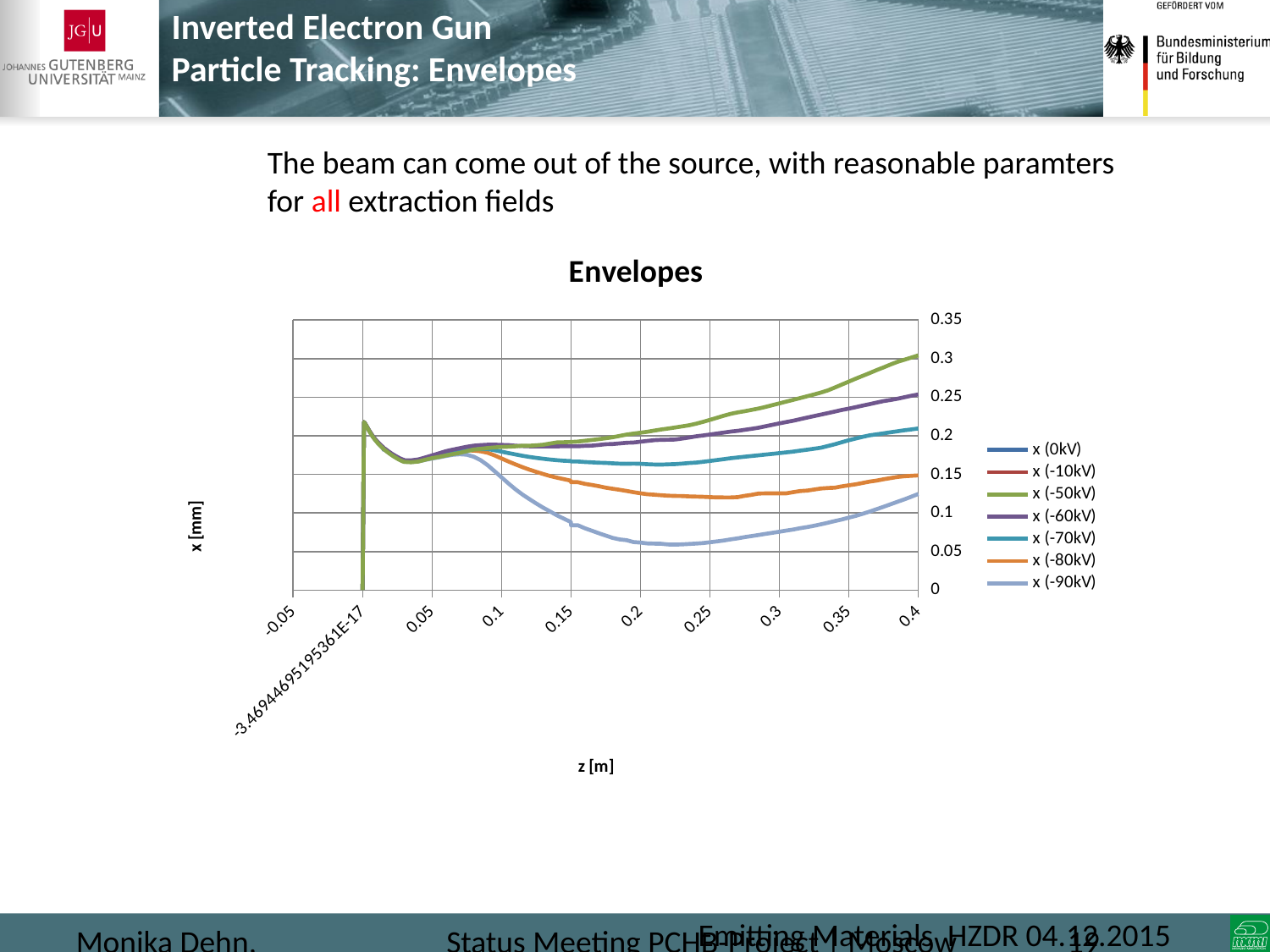

# Inverted Electron Gun Particle Tracking: Envelopes
The beam can come out of the source, with reasonable paramters
for all extraction fields

### Chart: Envelopes

| Category | x (0kV) | x (-10kV) | x (-50kV) | x (-60kV) | x (-70kV) | x (-80kV) | x (-90kV) |
|---|---|---|---|---|---|---|---|
Monika Dehn, 29.05.2015
Status Meeting PCHB-Project | Moscow
19